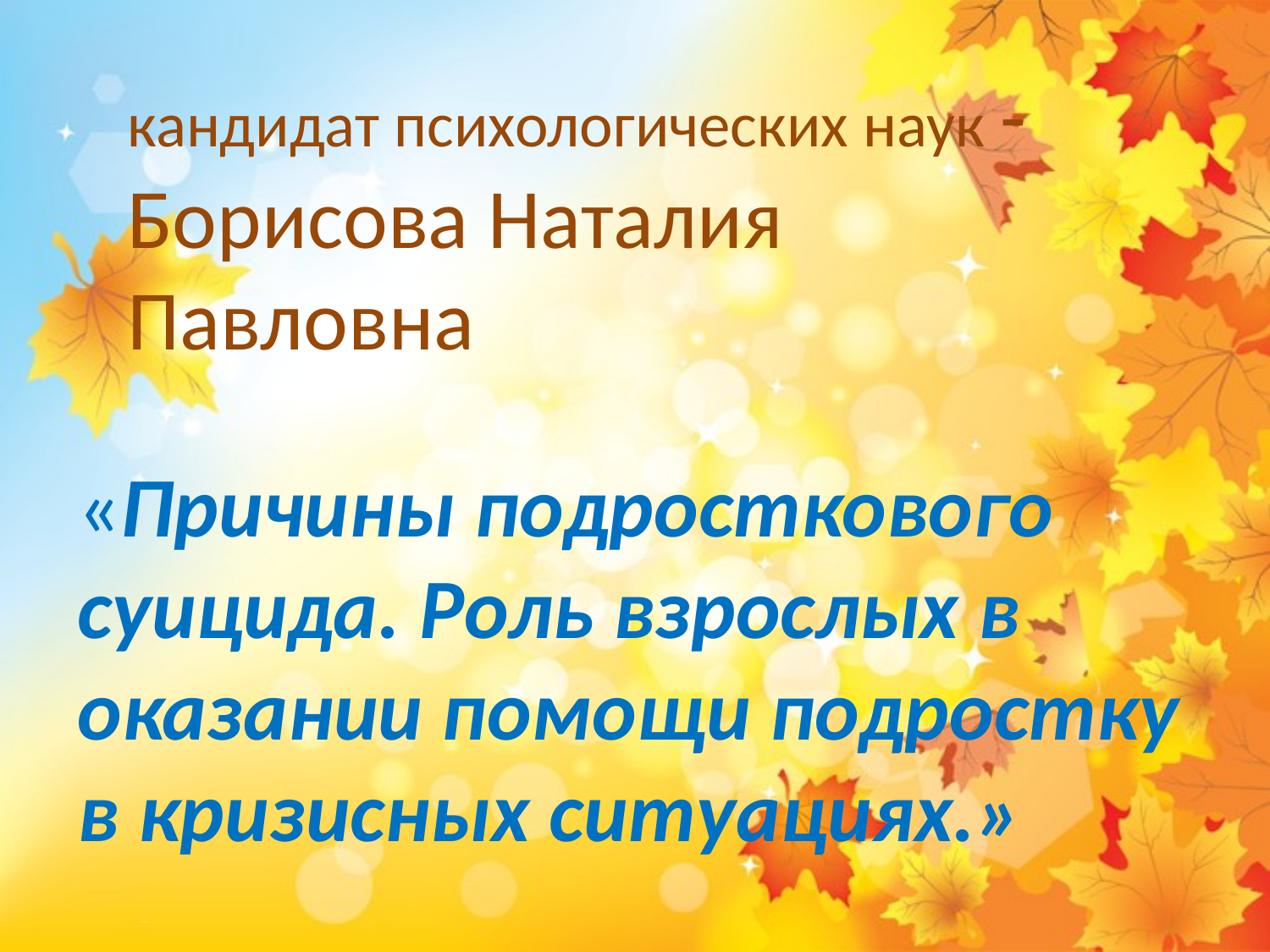

кандидат психологических наук - Борисова Наталия Павловна
«Причины подросткового суицида. Роль взрослых в оказании помощи подростку в кризисных ситуациях.»